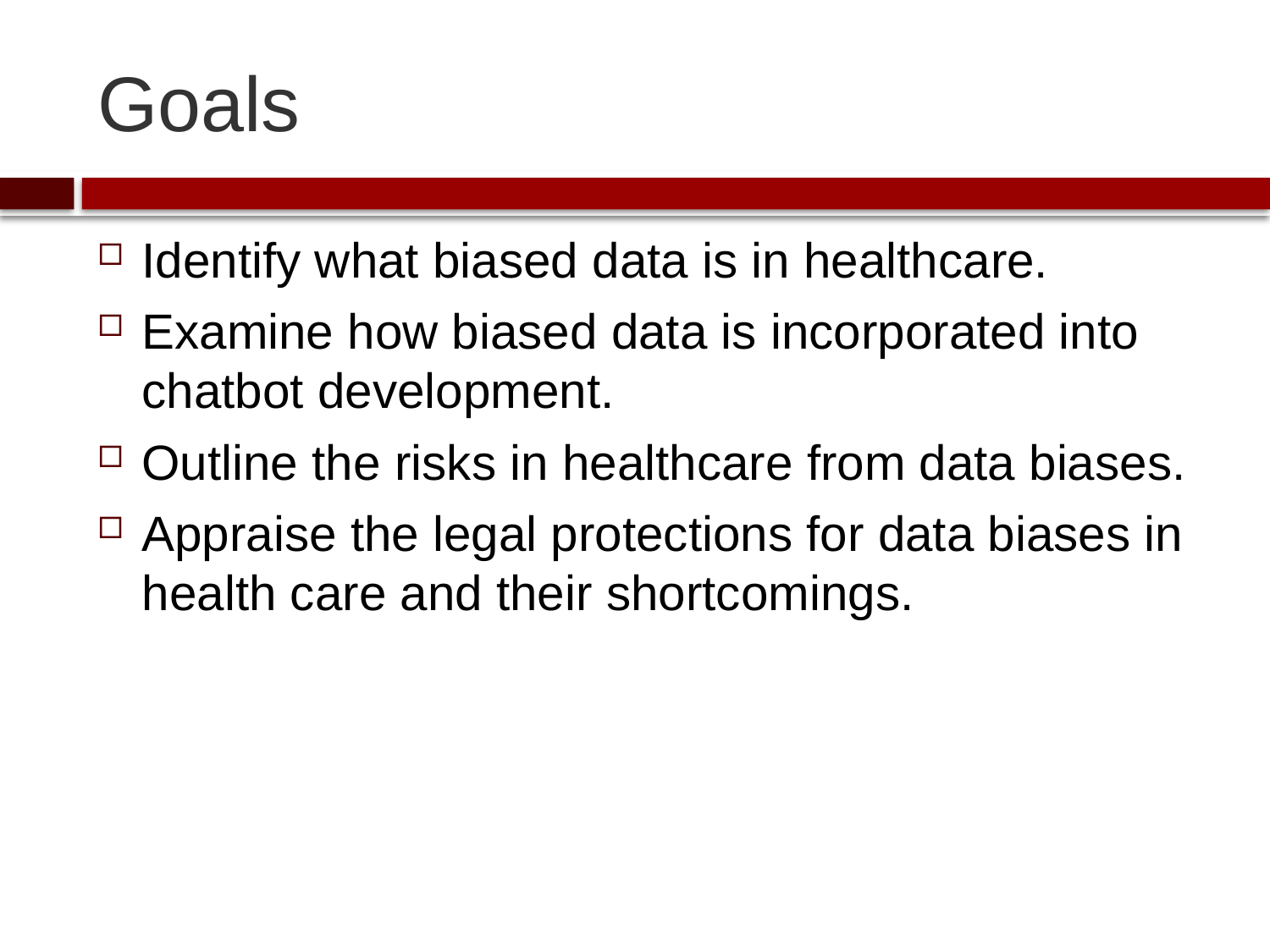

# Goals
Identify what biased data is in healthcare.
Examine how biased data is incorporated into chatbot development.
Outline the risks in healthcare from data biases.
Appraise the legal protections for data biases in health care and their shortcomings.